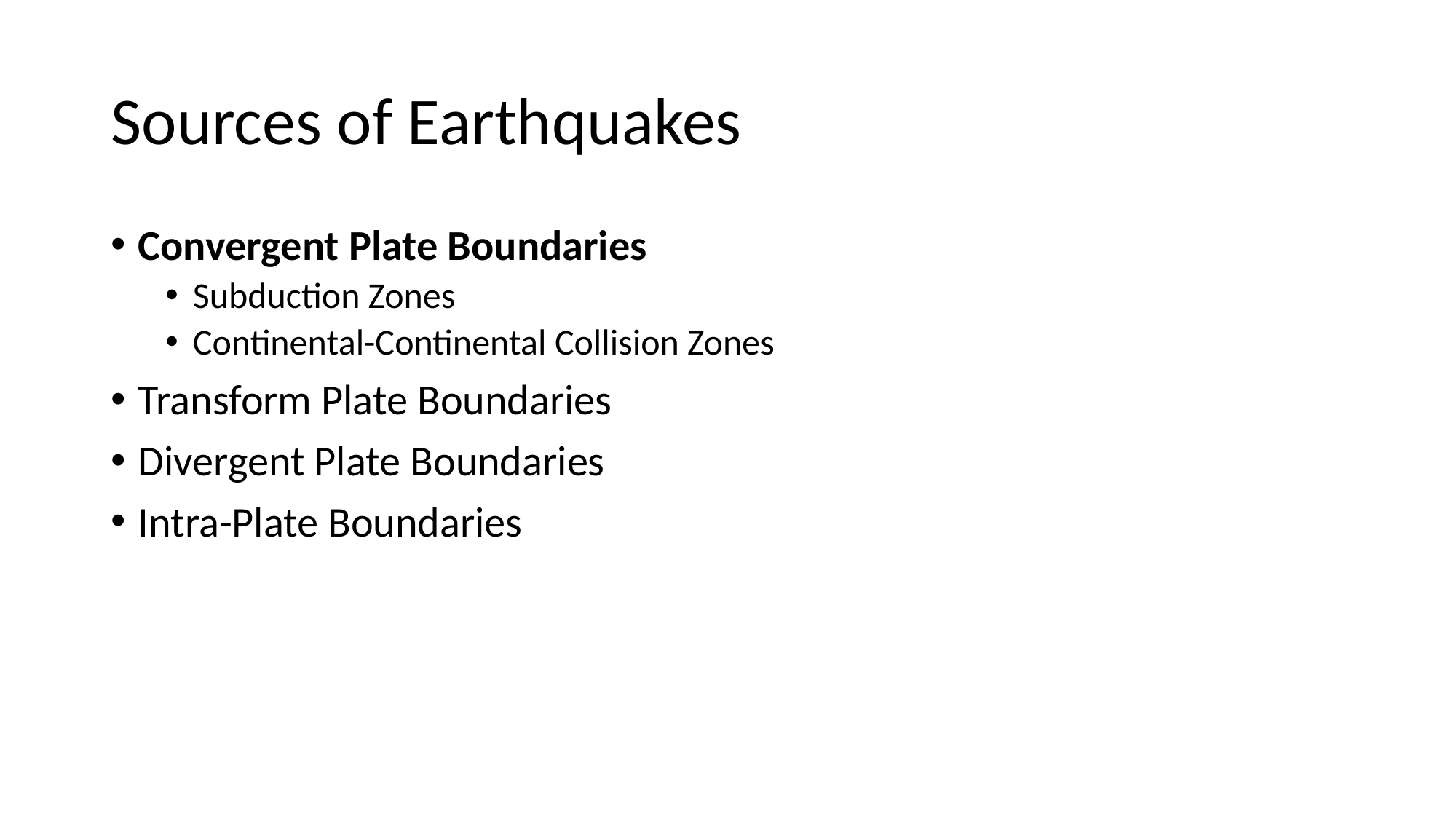

# Sources of Earthquakes
Convergent Plate Boundaries
Subduction Zones
Continental-Continental Collision Zones
Transform Plate Boundaries
Divergent Plate Boundaries
Intra-Plate Boundaries